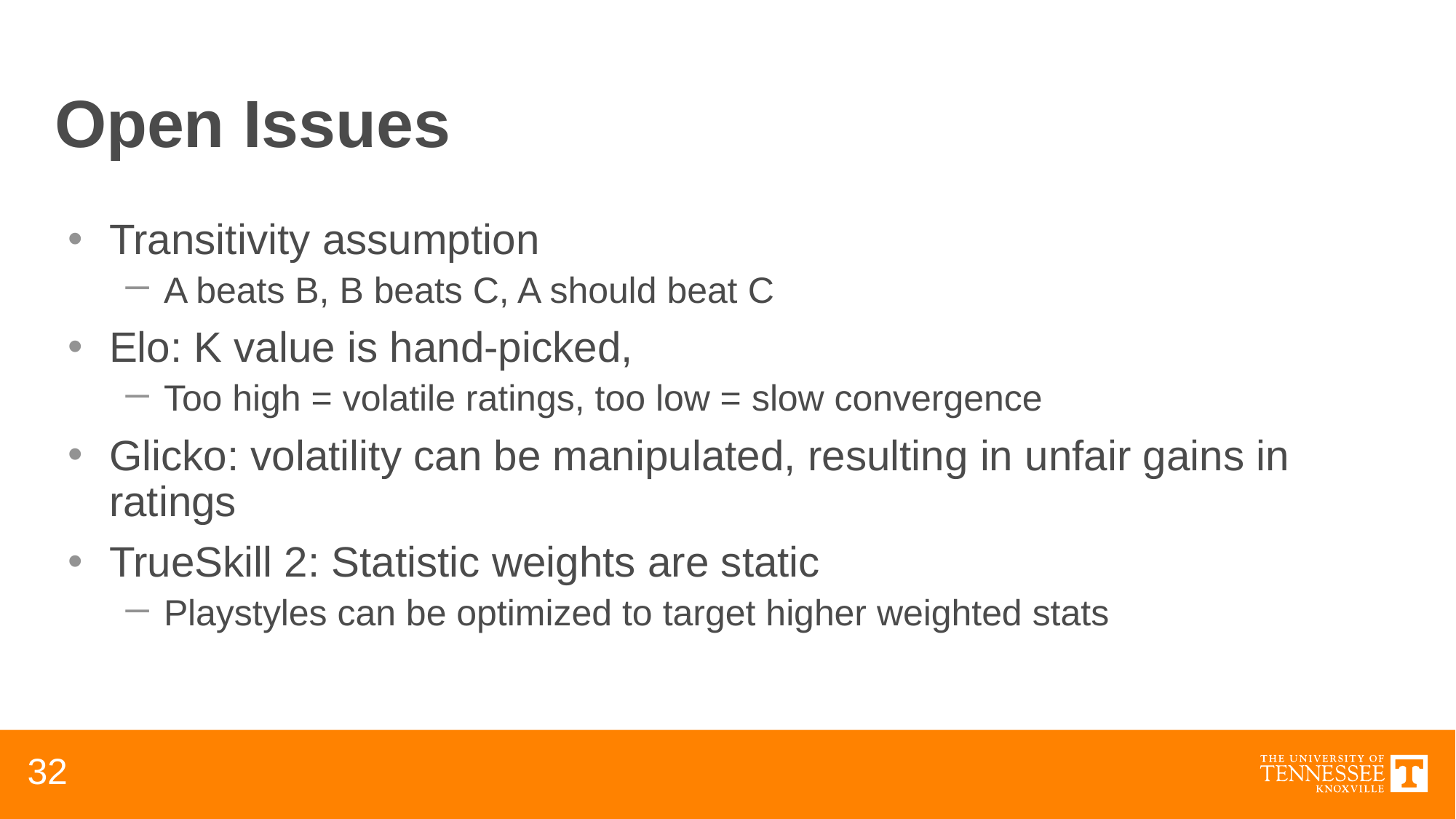

# Open Issues
Transitivity assumption
A beats B, B beats C, A should beat C
Elo: K value is hand-picked,
Too high = volatile ratings, too low = slow convergence
Glicko: volatility can be manipulated, resulting in unfair gains in ratings
TrueSkill 2: Statistic weights are static
Playstyles can be optimized to target higher weighted stats
32